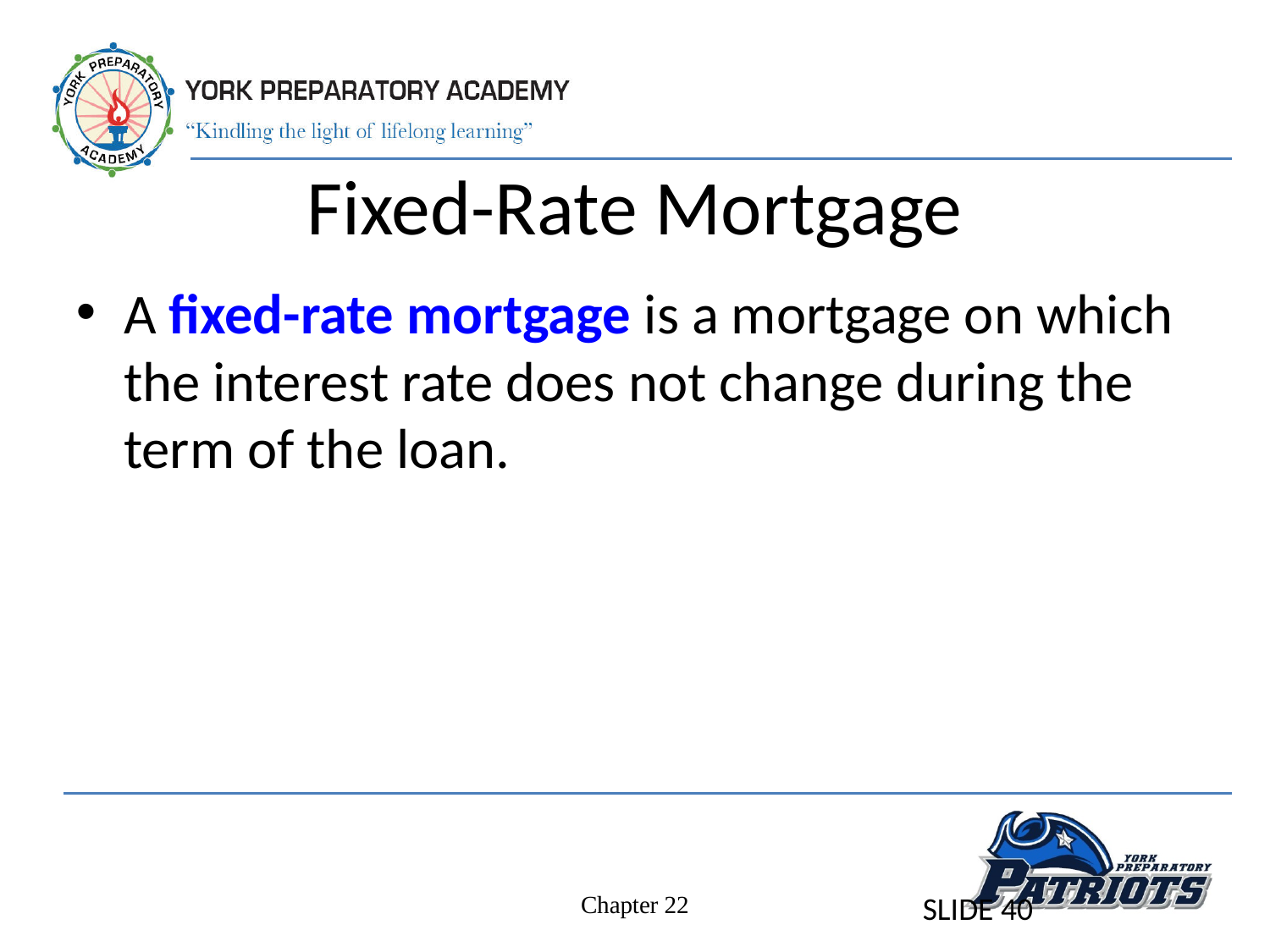

# Fixed-Rate Mortgage
A fixed-rate mortgage is a mortgage on which the interest rate does not change during the term of the loan.
SLIDE 40
Chapter 22